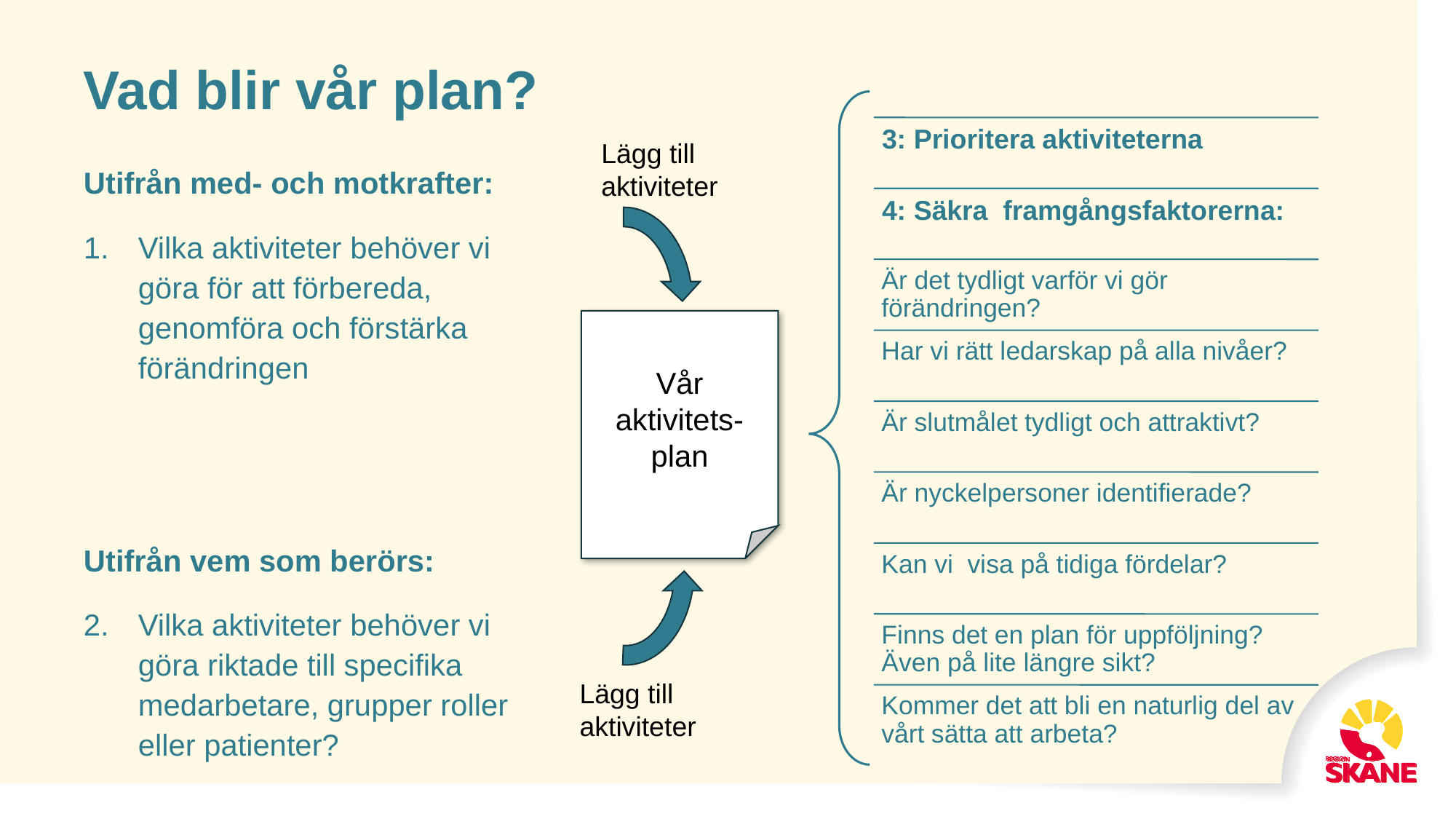

# Vad blir vår plan?

3: Prioritera aktiviteterna
4: Säkra  framgångsfaktorerna:
Är det tydligt varför vi gör förändringen?
Har vi rätt ledarskap på alla nivåer?
Är slutmålet tydligt och attraktivt?
Är nyckelpersoner identifierade?
Kan vi  visa på tidiga fördelar?
Finns det en plan för uppföljning? Även på lite längre sikt?
Kommer det att bli en naturlig del av vårt sätta att arbeta?
Lägg till aktiviteter
Utifrån med- och motkrafter:
Vilka aktiviteter behöver vi göra för att förbereda, genomföra och förstärka förändringen

Utifrån vem som berörs:
Vilka aktiviteter behöver vi göra riktade till specifika medarbetare, grupper roller eller patienter?

Vår aktivitets-plan

Lägg till aktiviteter